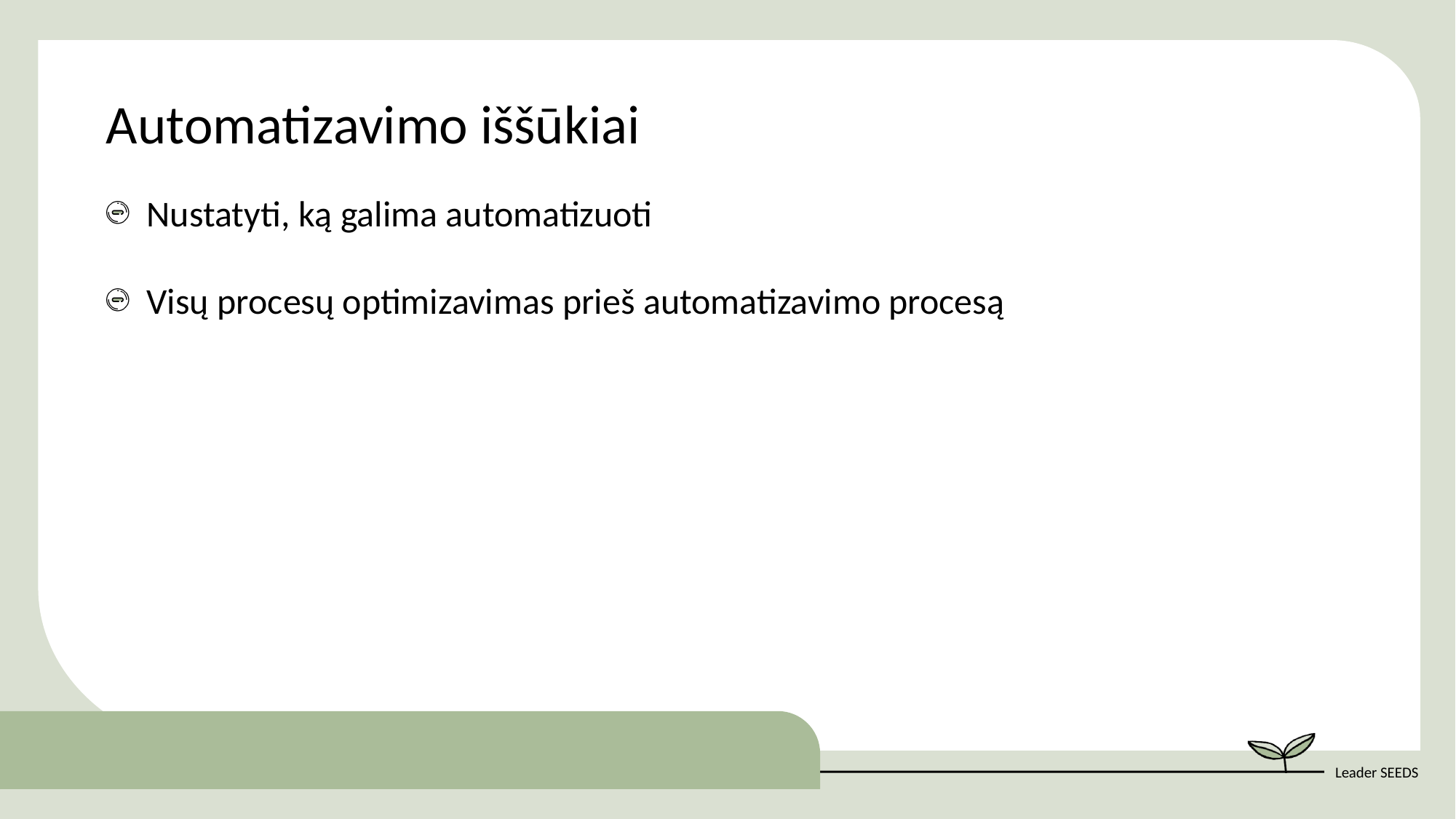

Automatizavimo iššūkiai
Nustatyti, ką galima automatizuoti

Visų procesų optimizavimas prieš automatizavimo procesą